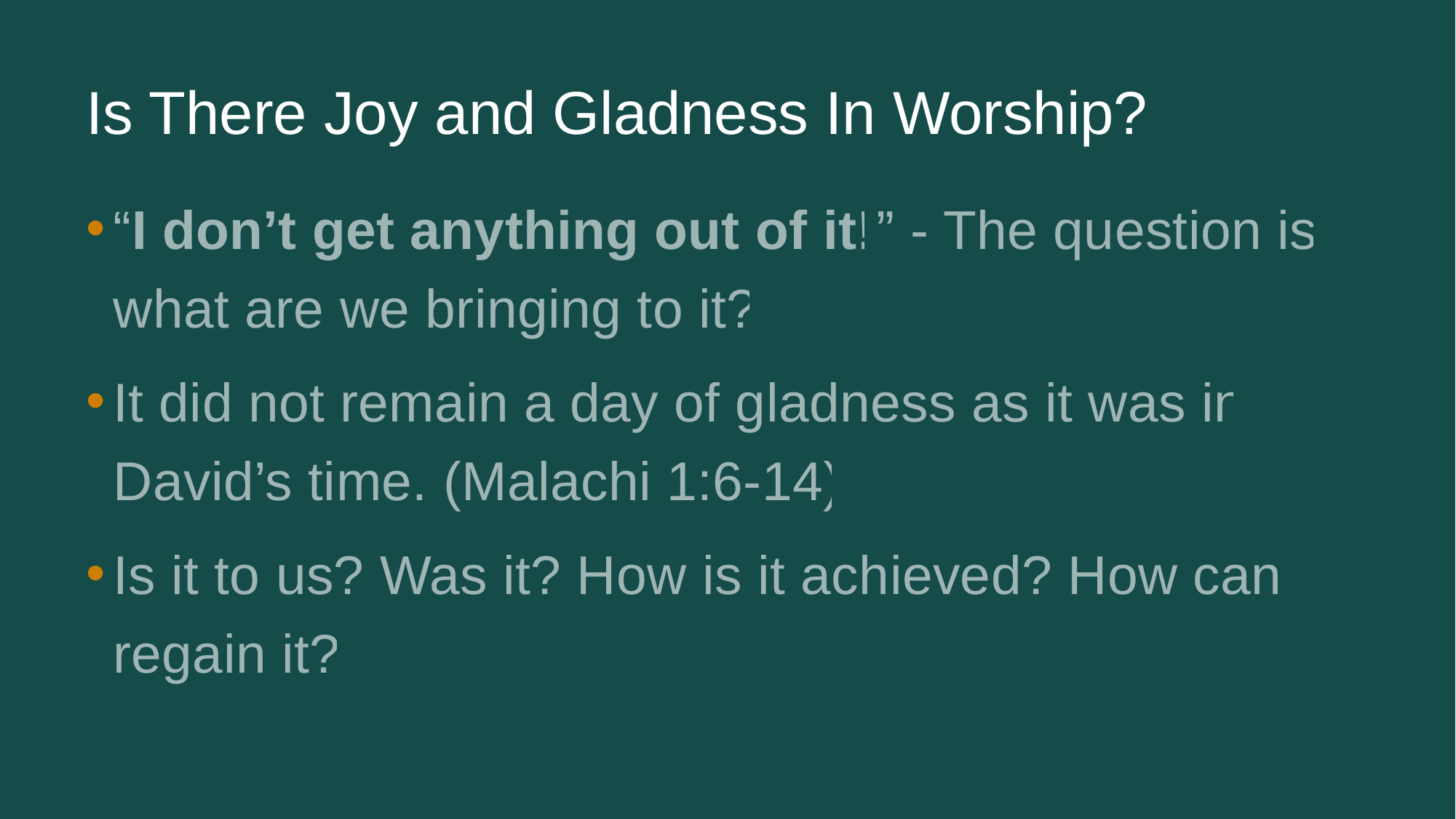

# Is There Joy and Gladness In Worship?
“I don’t get anything out of it!” - The question is what are we bringing to it?
It did not remain a day of gladness as it was in David’s time. (Malachi 1:6-14)
Is it to us? Was it? How is it achieved? How can I regain it?